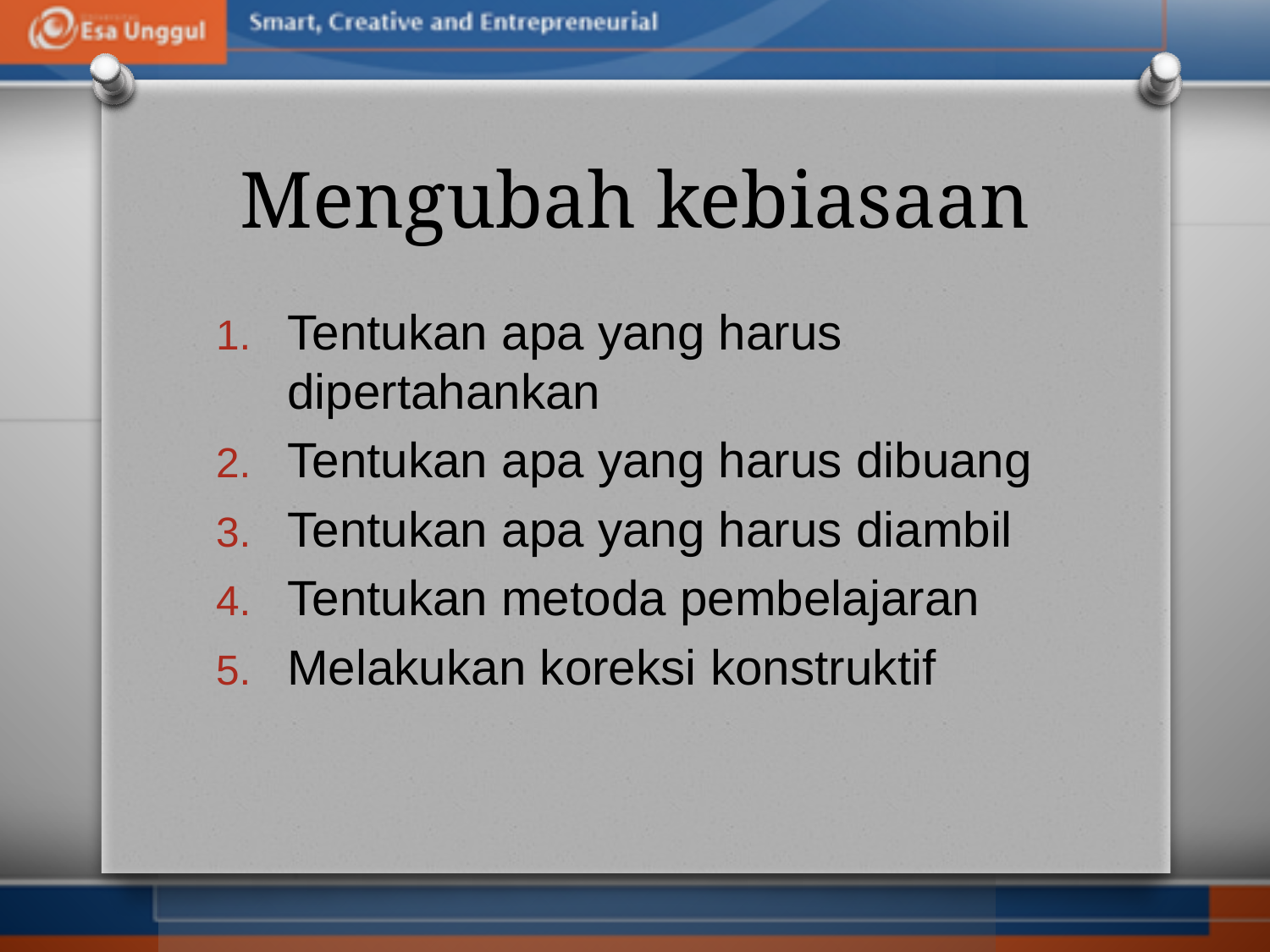

# Mengubah kebiasaan
Tentukan apa yang harus dipertahankan
Tentukan apa yang harus dibuang
Tentukan apa yang harus diambil
Tentukan metoda pembelajaran
Melakukan koreksi konstruktif